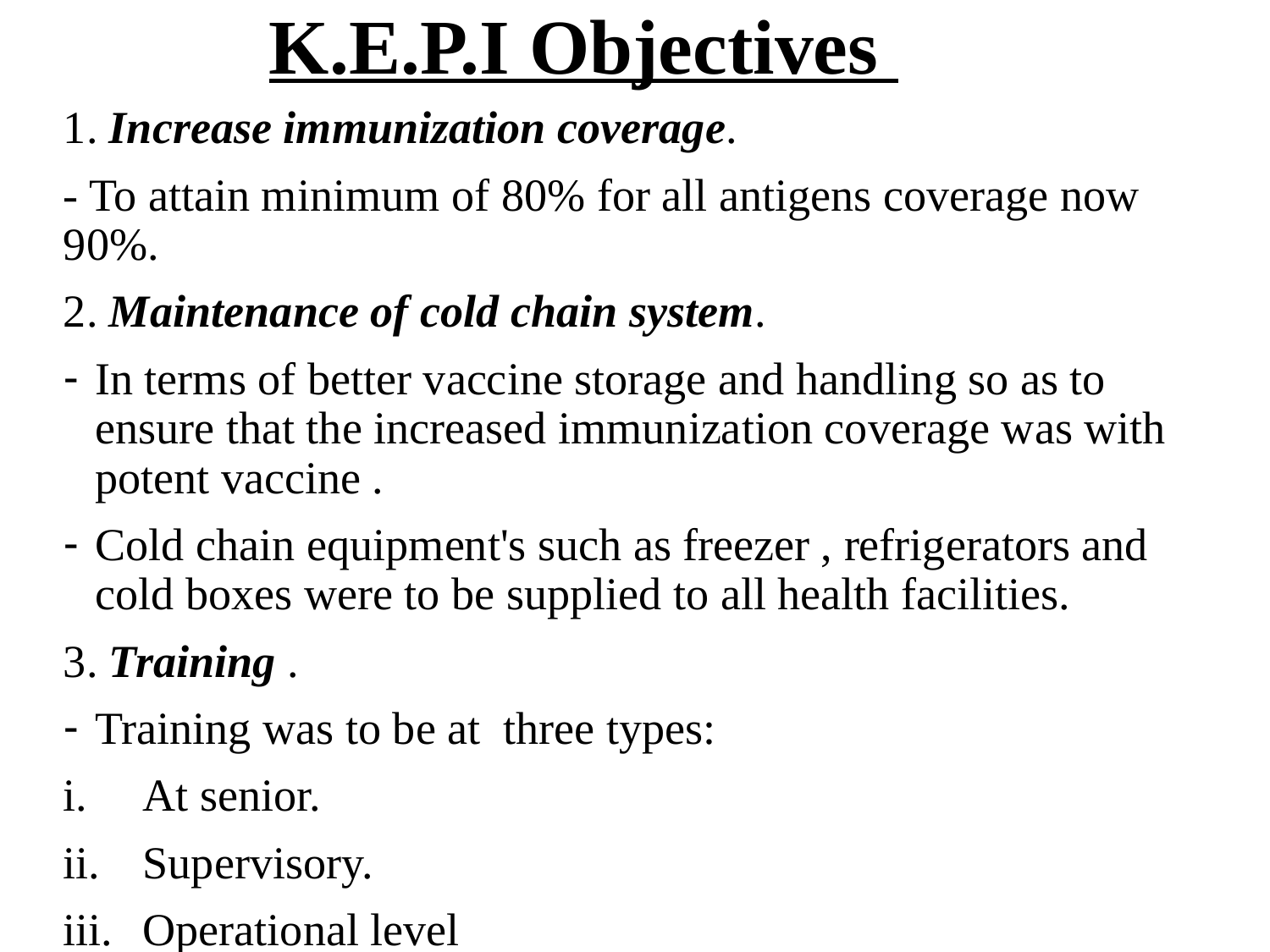

# K.E.P.I Objectives
1. Increase immunization coverage.
- To attain minimum of 80% for all antigens coverage now 90%.
2. Maintenance of cold chain system.
In terms of better vaccine storage and handling so as to ensure that the increased immunization coverage was with potent vaccine .
Cold chain equipment's such as freezer , refrigerators and cold boxes were to be supplied to all health facilities.
3. Training .
Training was to be at  three types:
At senior.
Supervisory.
Operational level
- It was aimed at improving the managerial skills of health workers.